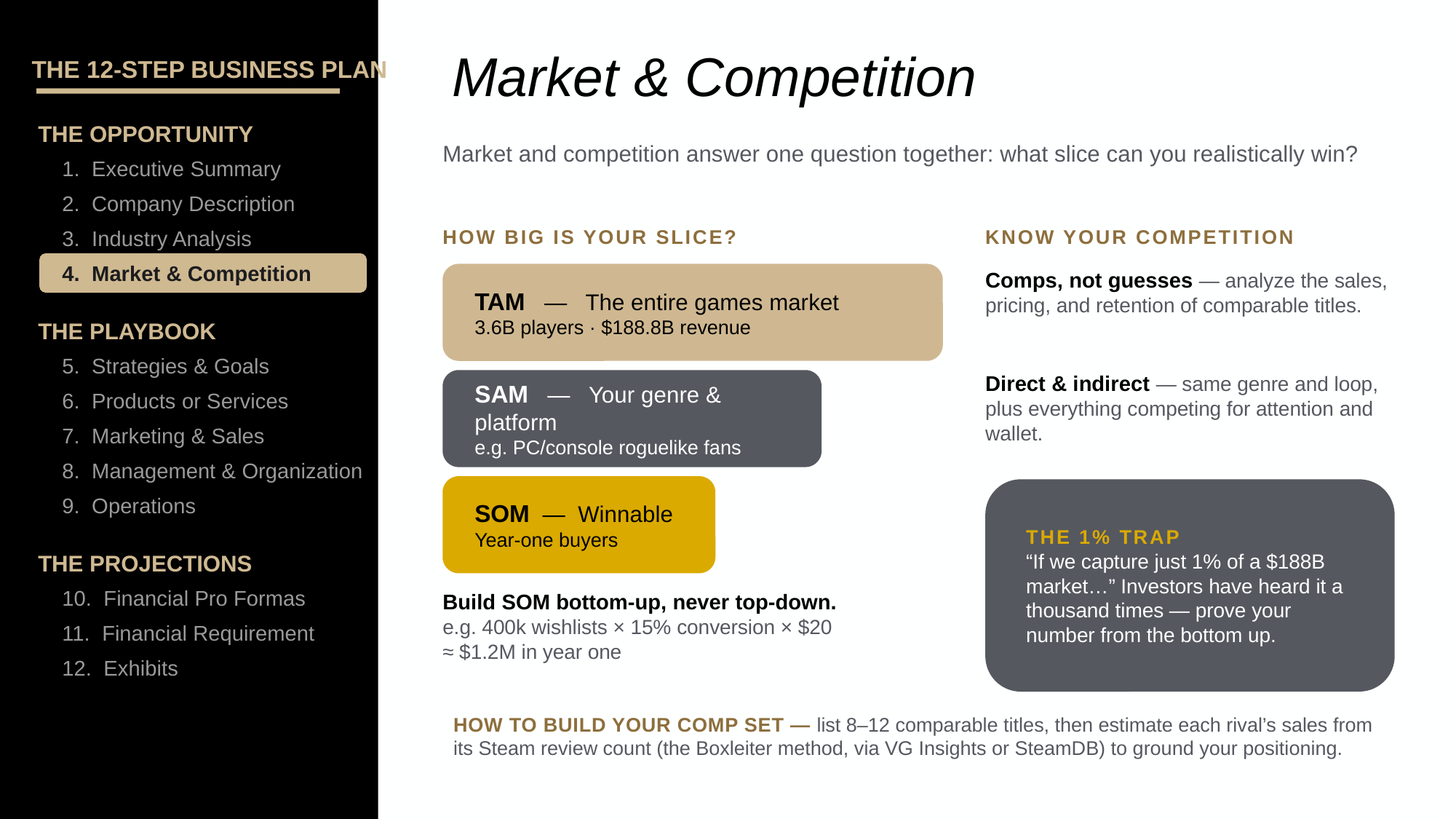

# Market & Competition
THE OPPORTUNITY
Market and competition answer one question together: what slice can you realistically win?
1.  Executive Summary
2.  Company Description
HOW BIG IS YOUR SLICE?
KNOW YOUR COMPETITION
3.  Industry Analysis

4.  Market & Competition
TAM   —   The entire games market
3.6B players · $188.8B revenue
Comps, not guesses — analyze the sales, pricing, and retention of comparable titles.
THE PLAYBOOK
5.  Strategies & Goals
Direct & indirect — same genre and loop, plus everything competing for attention and wallet.
SAM   —   Your genre & platform
e.g. PC/console roguelike fans
6.  Products or Services
7.  Marketing & Sales
8.  Management & Organization
SOM  —  Winnable
Year-one buyers
THE 1% TRAP
“If we capture just 1% of a $188B market…” Investors have heard it a thousand times — prove your number from the bottom up.
9.  Operations
THE PROJECTIONS
10.  Financial Pro Formas
Build SOM bottom-up, never top-down.
e.g. 400k wishlists × 15% conversion × $20
≈ $1.2M in year one
11.  Financial Requirement
12.  Exhibits
HOW TO BUILD YOUR COMP SET — list 8–12 comparable titles, then estimate each rival’s sales from its Steam review count (the Boxleiter method, via VG Insights or SteamDB) to ground your positioning.